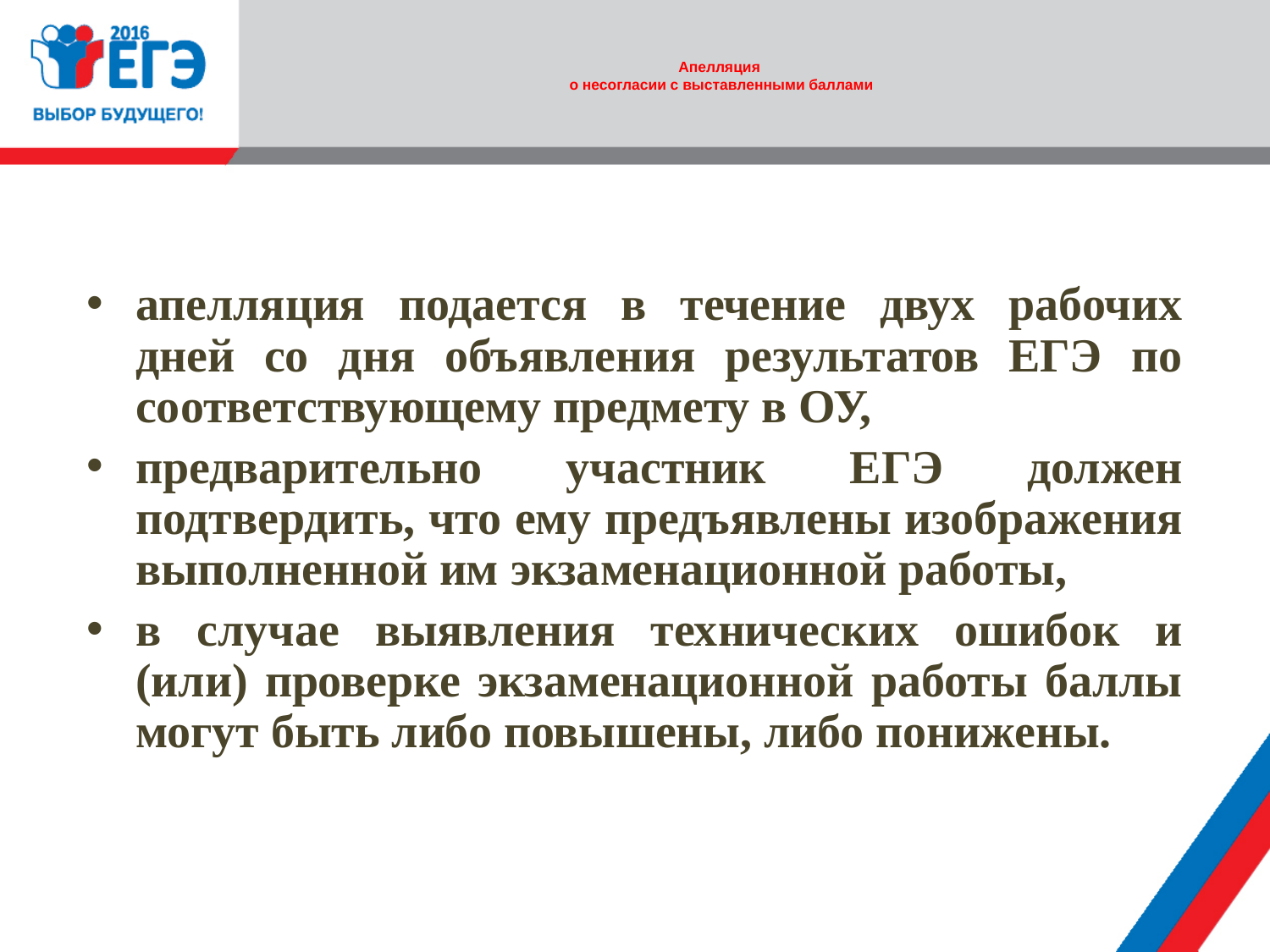

# Апелляция о несогласии с выставленными баллами

апелляция подается в течение двух рабочих дней со дня объявления результатов ЕГЭ по соответствующему предмету в ОУ,
предварительно участник ЕГЭ должен подтвердить, что ему предъявлены изображения выполненной им экзаменационной работы,
в случае выявления технических ошибок и (или) проверке экзаменационной работы баллы могут быть либо повышены, либо понижены.